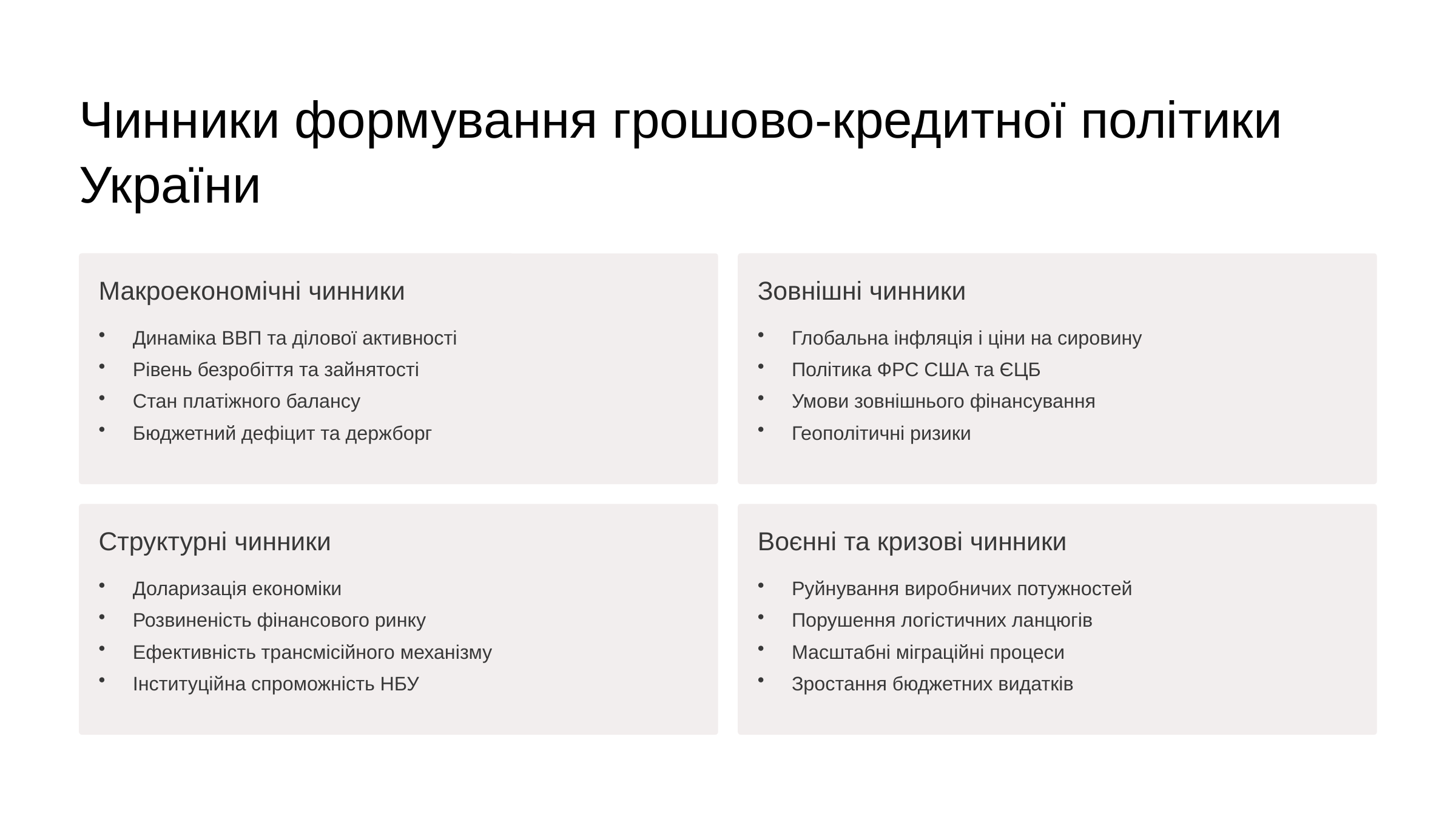

Чинники формування грошово-кредитної політики України

Макроекономічні чинники
Зовнішні чинники
Динаміка ВВП та ділової активності
Рівень безробіття та зайнятості
Стан платіжного балансу
Бюджетний дефіцит та держборг
Глобальна інфляція і ціни на сировину
Політика ФРС США та ЄЦБ
Умови зовнішнього фінансування
Геополітичні ризики

Структурні чинники
Воєнні та кризові чинники
Доларизація економіки
Розвиненість фінансового ринку
Ефективність трансмісійного механізму
Інституційна спроможність НБУ
Руйнування виробничих потужностей
Порушення логістичних ланцюгів
Масштабні міграційні процеси
Зростання бюджетних видатків